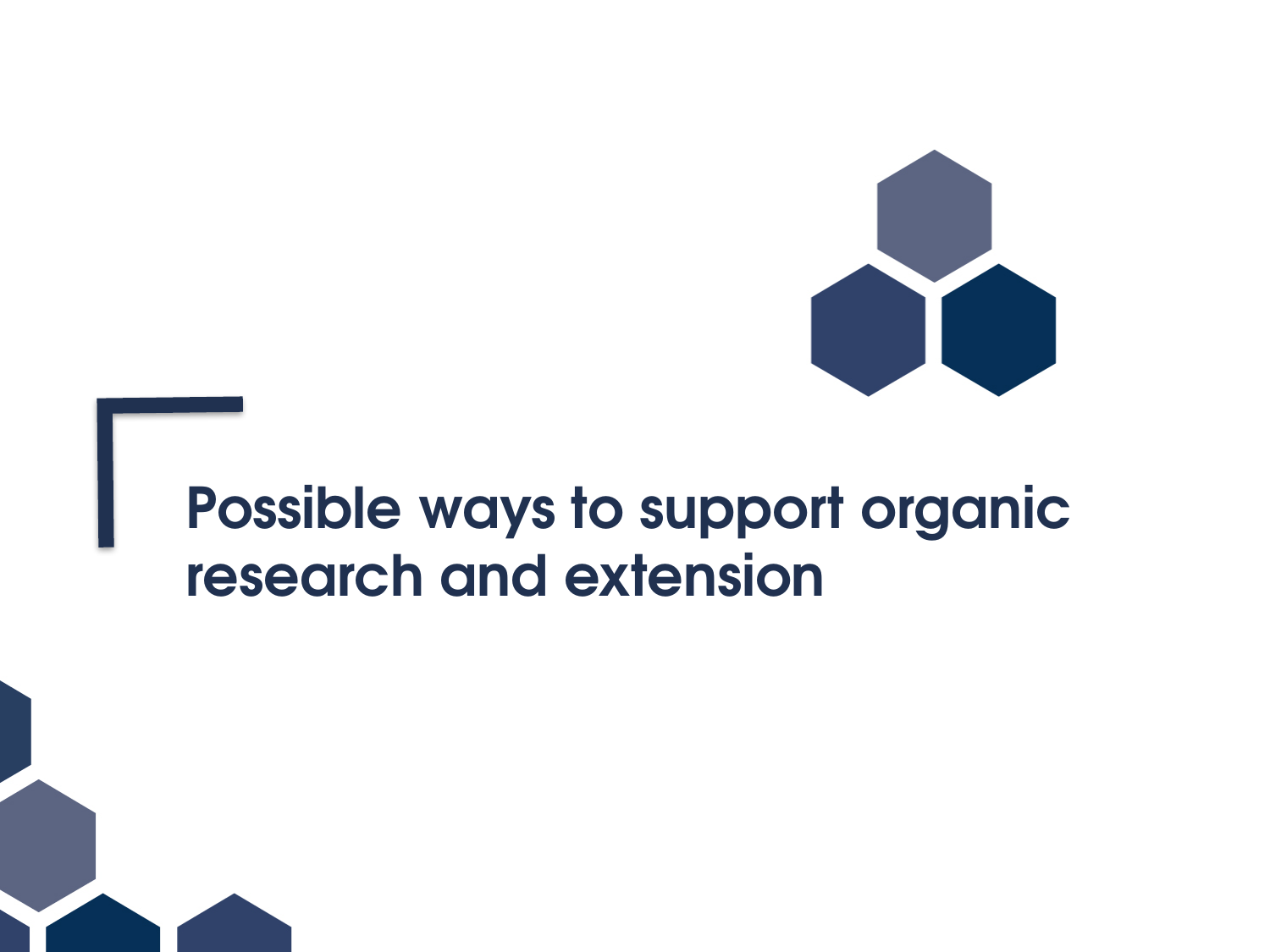

Possible ways to support organic research and extension